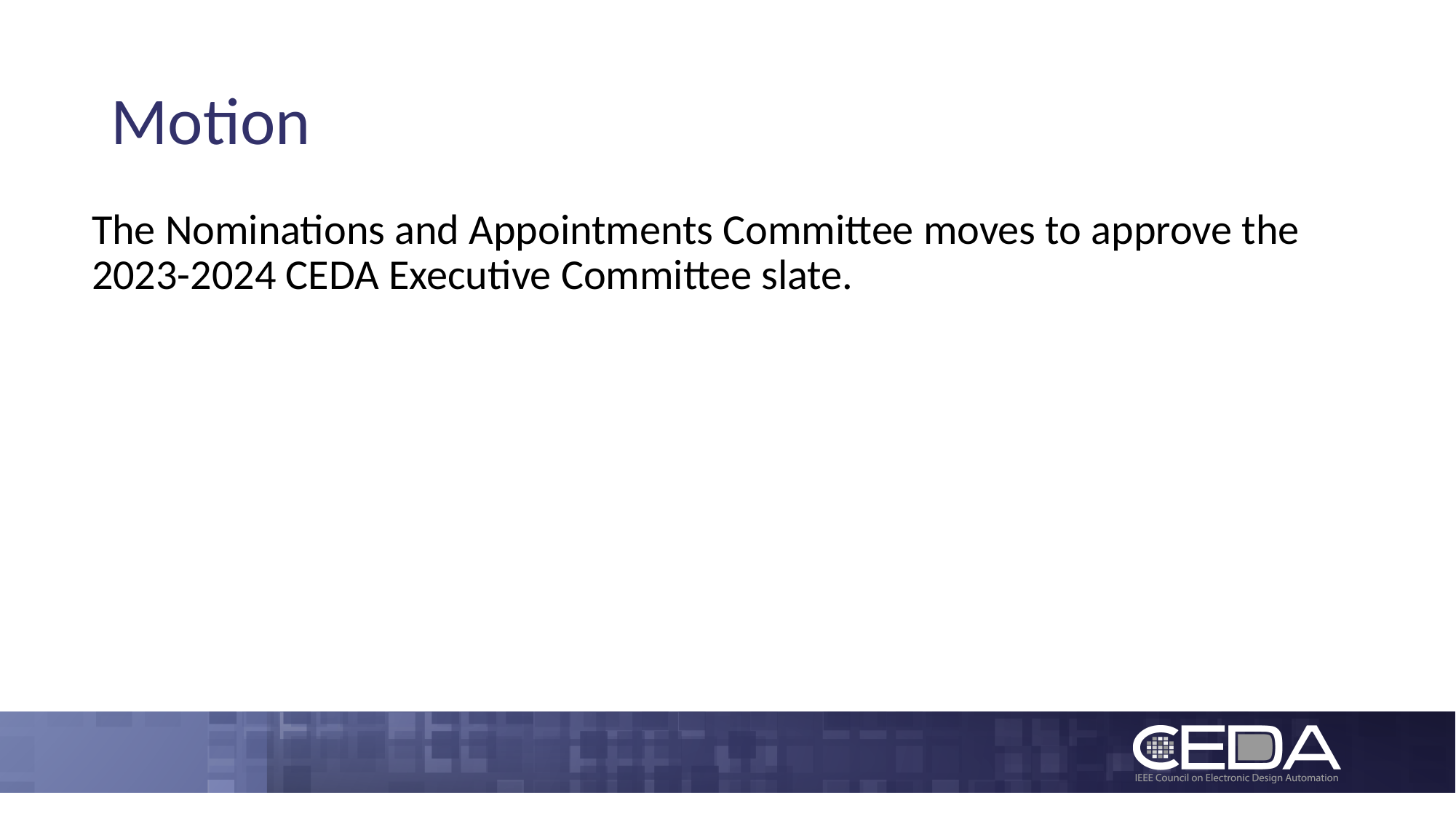

# Motion
The Nominations and Appointments Committee moves to approve the 2023-2024 CEDA Executive Committee slate.